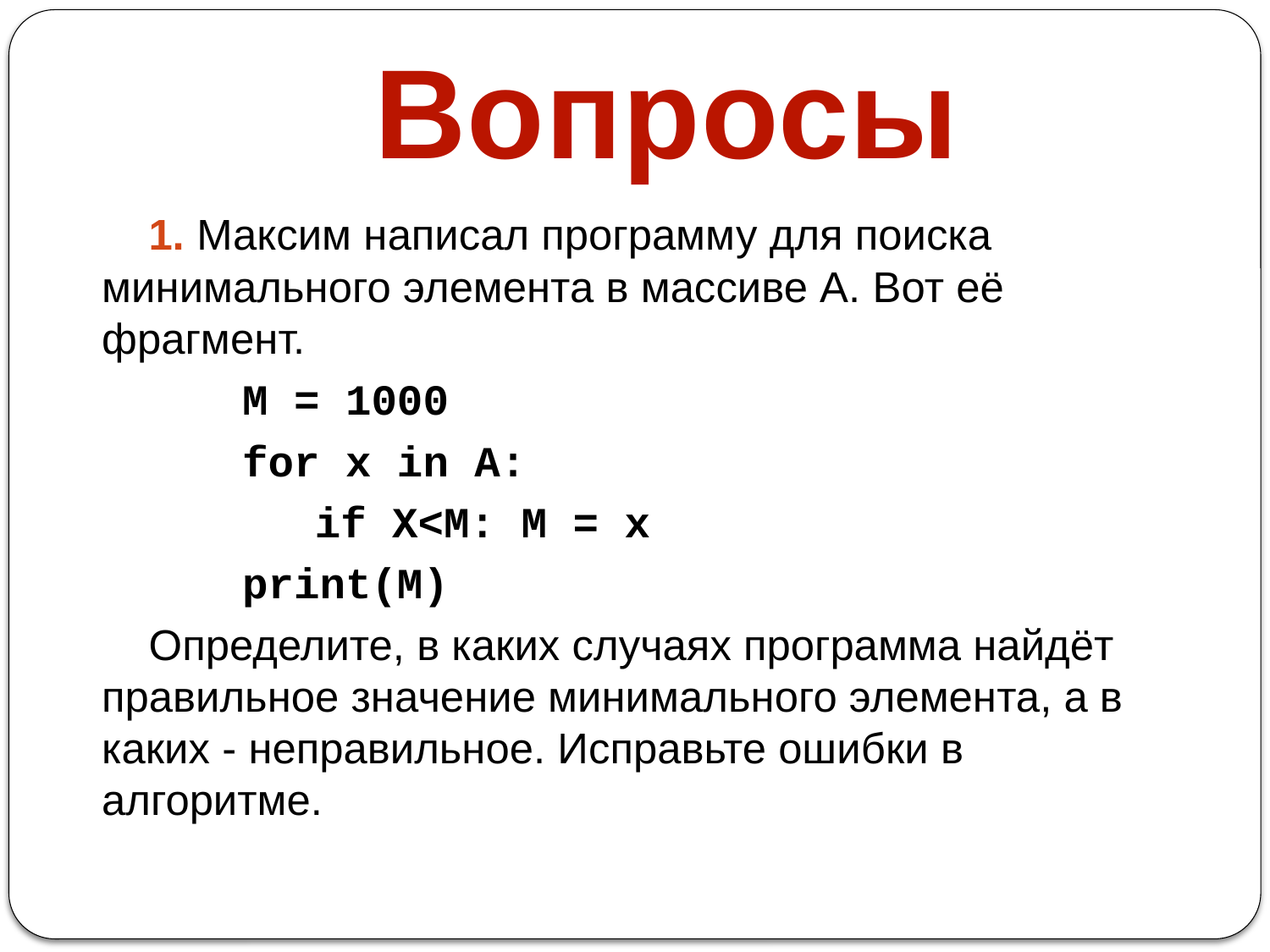

# Вопросы
1. Максим написал программу для поиска минимального элемента в массиве А. Вот её фрагмент.
M = 1000
for x in A:
	if X<M: M = x
print(M)
Определите, в каких случаях программа найдёт правильное значение минимального элемента, а в каких - неправильное. Исправьте ошибки в алгоритме.